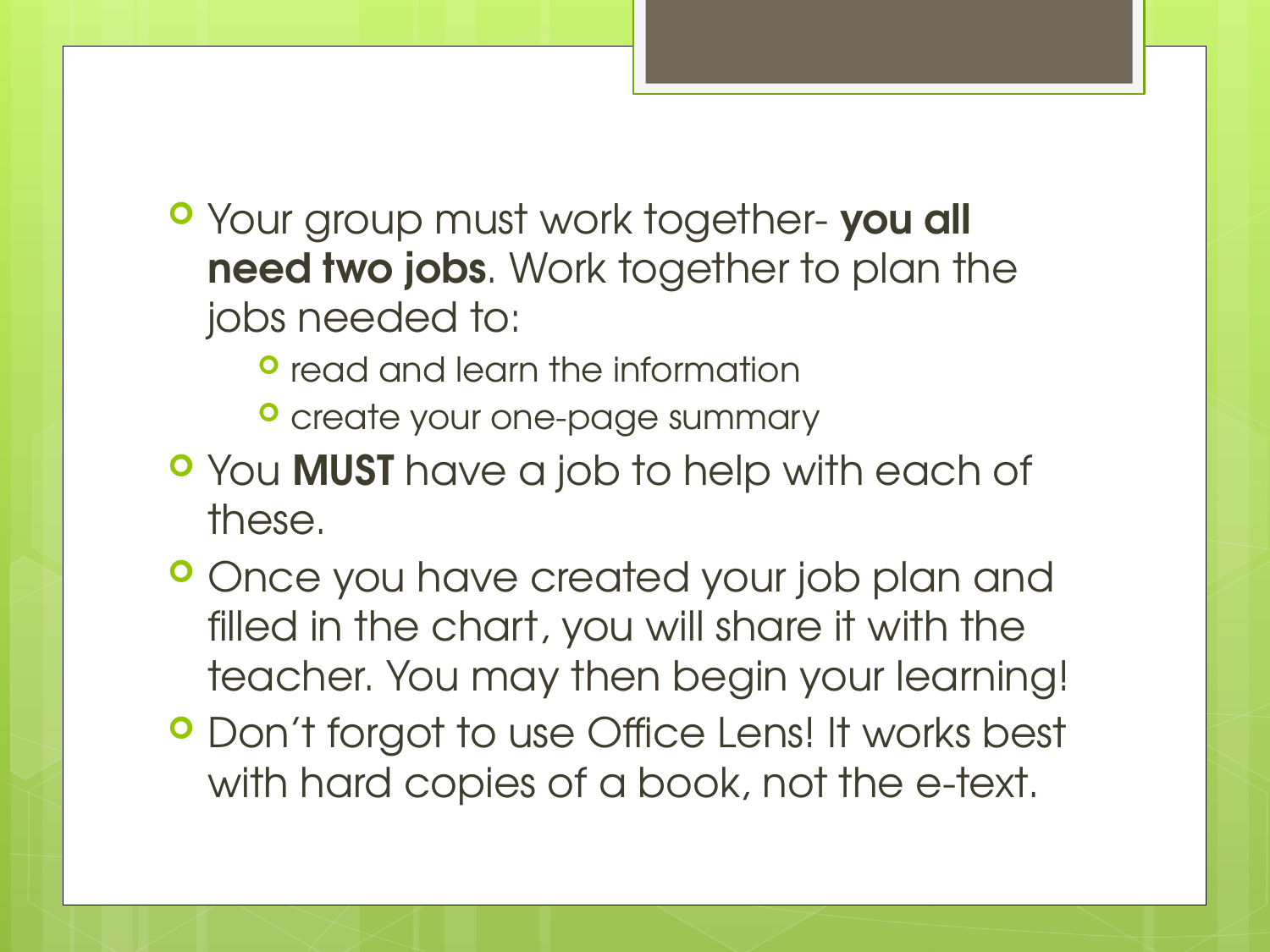

Your group must work together- you all need two jobs. Work together to plan the jobs needed to:
read and learn the information
create your one-page summary
You MUST have a job to help with each of these.
Once you have created your job plan and filled in the chart, you will share it with the teacher. You may then begin your learning!
Don’t forgot to use Office Lens! It works best with hard copies of a book, not the e-text.